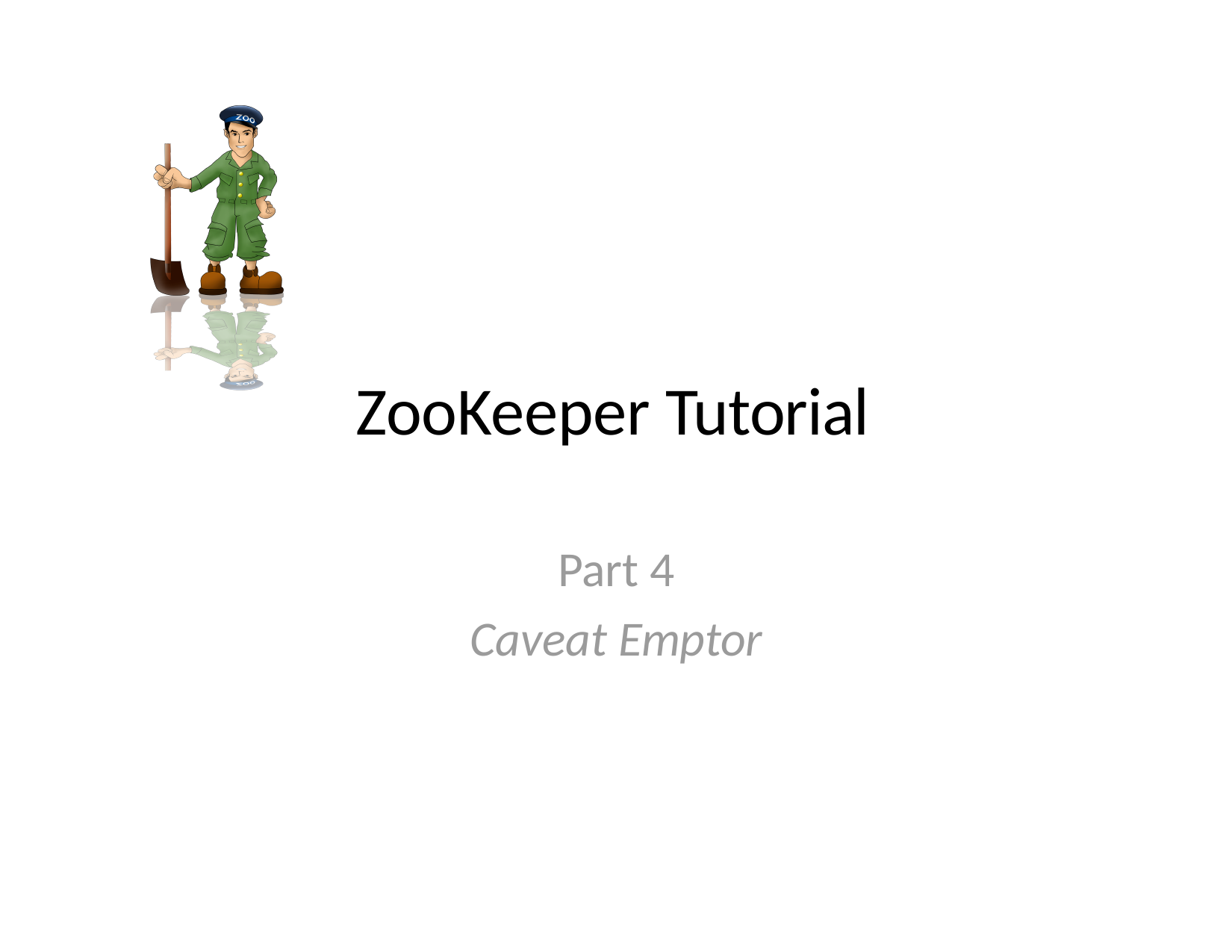

# ZooKeeper Tutorial
Part 4
Caveat Emptor